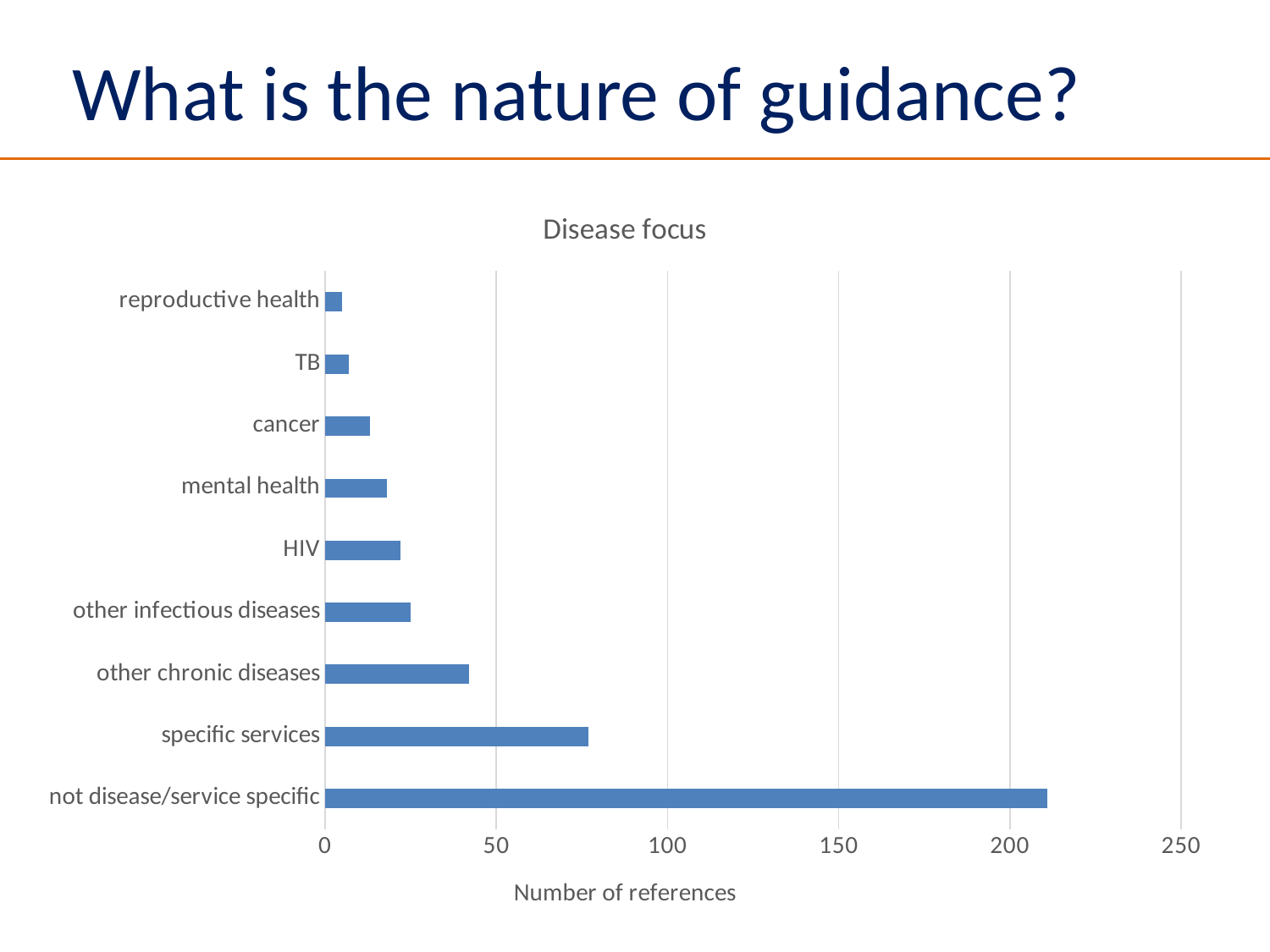

# What is the nature of guidance?

### Chart: Disease focus

| Category | Total |
|---|---|
| not disease/service specific | 211.0 |
| specific services | 77.0 |
| other chronic diseases | 42.0 |
| other infectious diseases | 24.999999999999996 |
| HIV | 22.0 |
| mental health | 18.0 |
| cancer | 13.000000000000002 |
| TB | 7.0 |
| reproductive health | 5.0 |